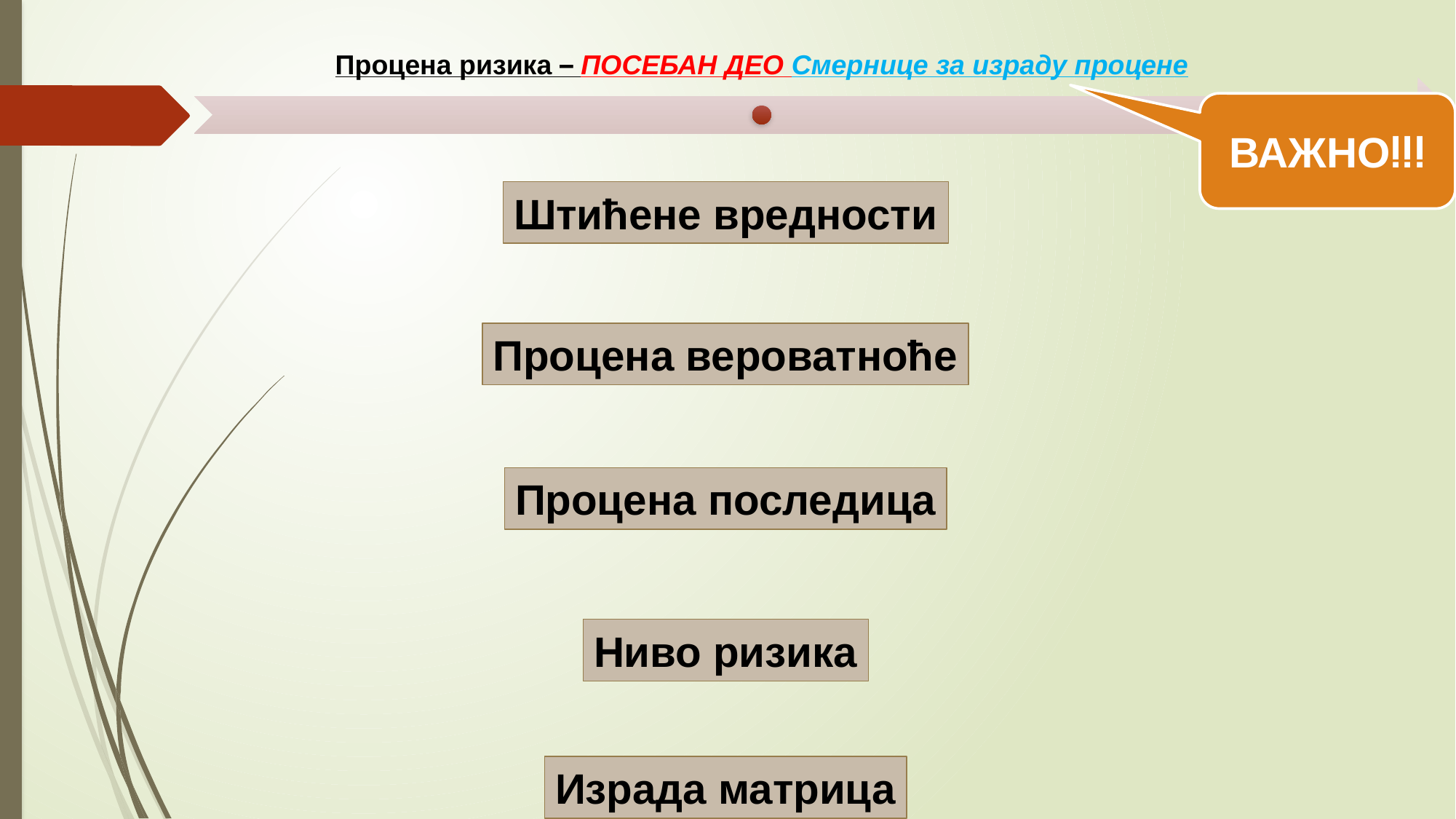

Процена ризика – ПОСЕБАН ДЕО Смернице за израду процене
ВАЖНО!!!
Штићене вредности
Процена вероватноће
Процена последица
Ниво ризика
Израда матрица